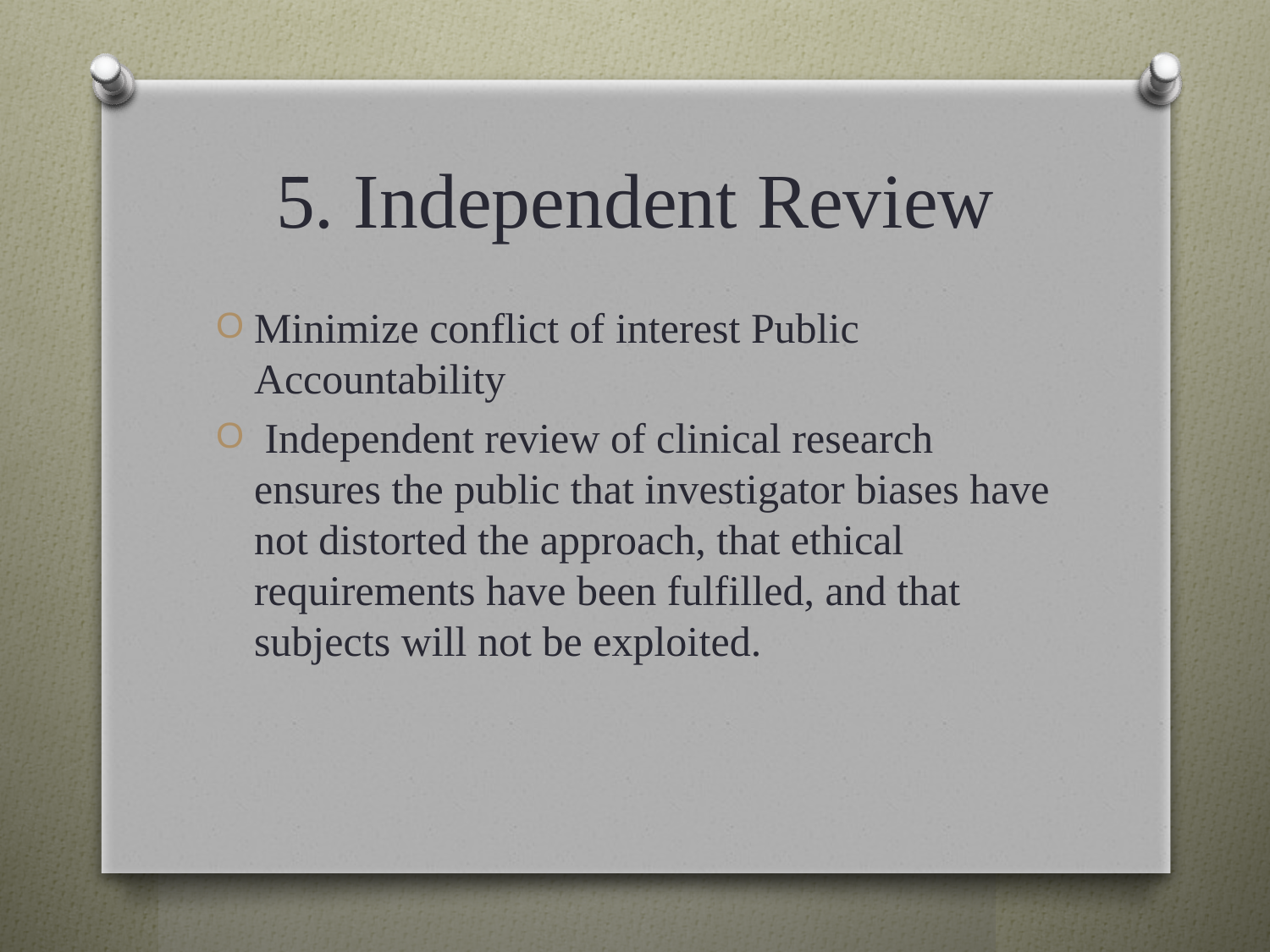

# 5. Independent Review
Minimize conflict of interest Public Accountability
 Independent review of clinical research ensures the public that investigator biases have not distorted the approach, that ethical requirements have been fulfilled, and that subjects will not be exploited.